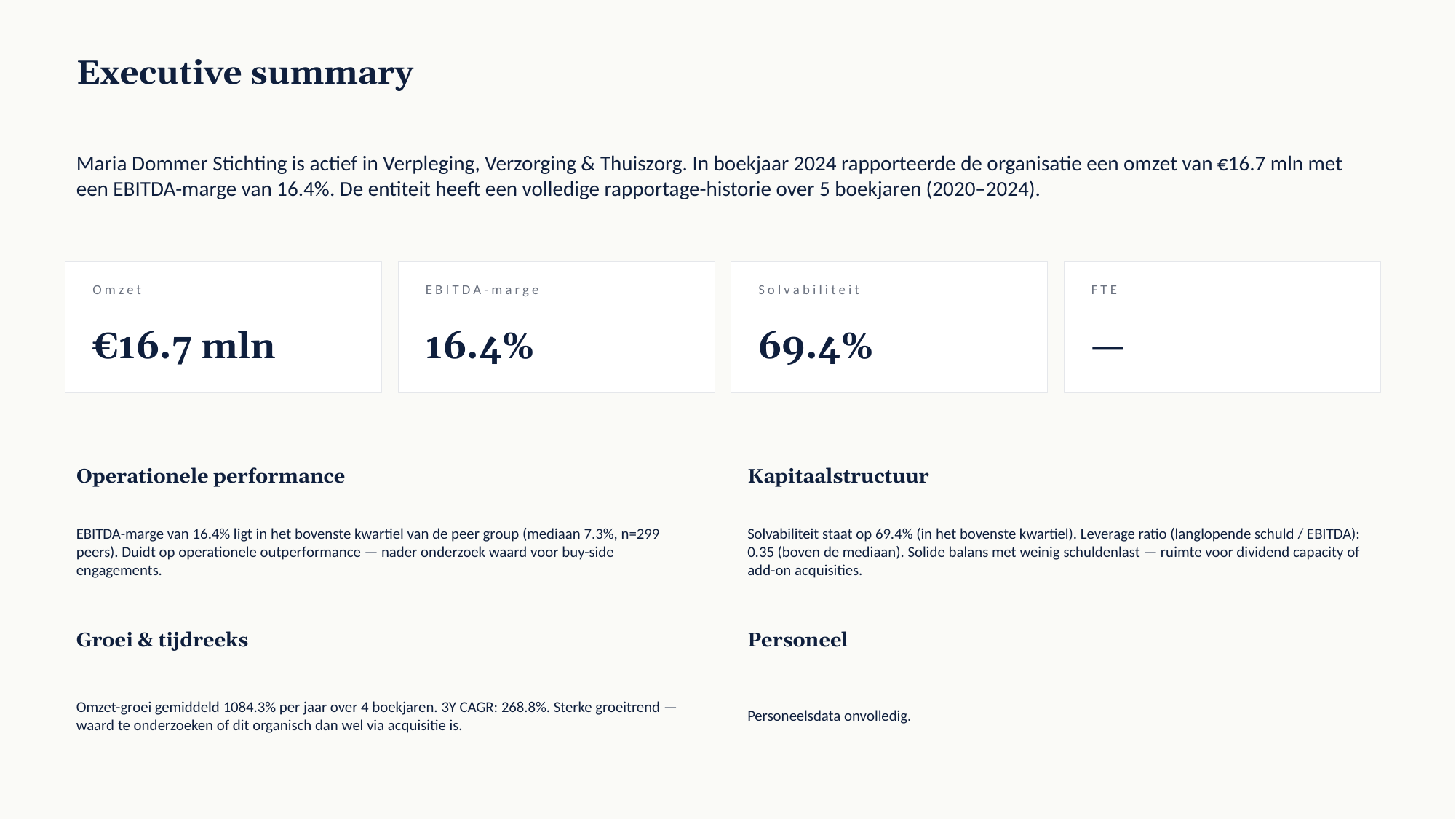

Executive summary
Maria Dommer Stichting is actief in Verpleging, Verzorging & Thuiszorg. In boekjaar 2024 rapporteerde de organisatie een omzet van €16.7 mln met een EBITDA-marge van 16.4%. De entiteit heeft een volledige rapportage-historie over 5 boekjaren (2020–2024).

Omzet
EBITDA-marge
Solvabiliteit
FTE
€16.7 mln
16.4%
69.4%
—
Operationele performance
Kapitaalstructuur
EBITDA-marge van 16.4% ligt in het bovenste kwartiel van de peer group (mediaan 7.3%, n=299 peers). Duidt op operationele outperformance — nader onderzoek waard voor buy-side engagements.
Solvabiliteit staat op 69.4% (in het bovenste kwartiel). Leverage ratio (langlopende schuld / EBITDA): 0.35 (boven de mediaan). Solide balans met weinig schuldenlast — ruimte voor dividend capacity of add-on acquisities.
Groei & tijdreeks
Personeel
Omzet-groei gemiddeld 1084.3% per jaar over 4 boekjaren. 3Y CAGR: 268.8%. Sterke groeitrend — waard te onderzoeken of dit organisch dan wel via acquisitie is.
Personeelsdata onvolledig.